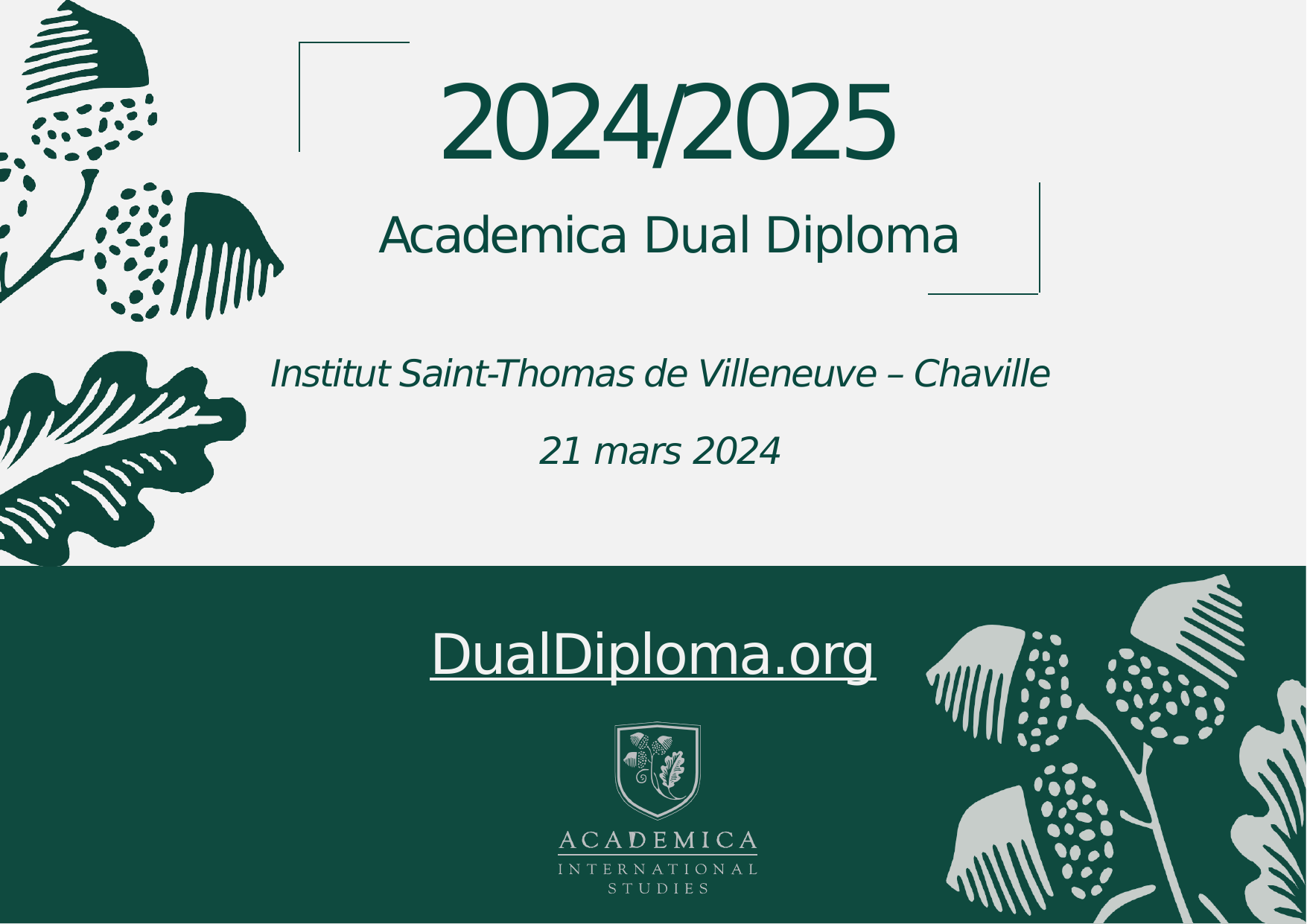

2024/2025

Academica Dual Diploma
Institut Saint-Thomas de Villeneuve – Chaville
21 mars 2024

DualDiploma.org